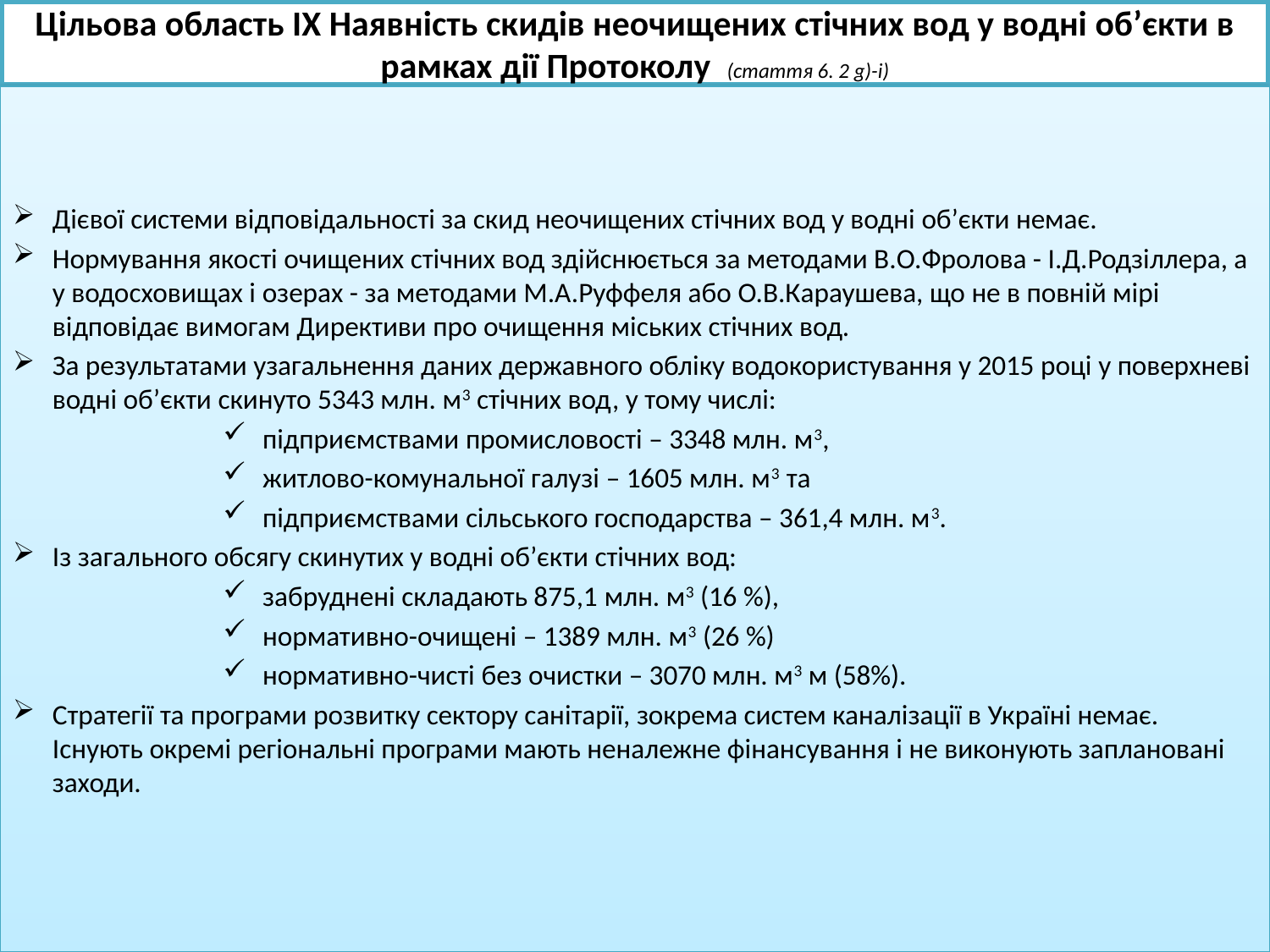

# Цільова область ІХ Наявність скидів неочищених стічних вод у водні об’єкти в рамках дії Протоколу  (стаття 6. 2 g)-і)
Дієвої системи відповідальності за скид неочищених стічних вод у водні об’єкти немає.
Нормування якості очищених стічних вод здійснюється за методами В.О.Фролова - І.Д.Родзіллера, а у водосховищах і озерах - за методами М.А.Руффеля або О.В.Караушева, що не в повній мірі відповідає вимогам Директиви про очищення міських стічних вод.
За результатами узагальнення даних державного обліку водокористування у 2015 році у поверхневі водні об’єкти скинуто 5343 млн. м3 стічних вод, у тому числі:
підприємствами промисловості – 3348 млн. м3,
житлово-комунальної галузі – 1605 млн. м3  та
підприємствами сільського господарства – 361,4 млн. м3.
Із загального обсягу скинутих у водні об’єкти стічних вод:
забруднені складають 875,1 млн. м3 (16 %),
нормативно-очищені – 1389 млн. м3 (26 %)
нормативно-чисті без очистки – 3070 млн. м3 м (58%).
Стратегії та програми розвитку сектору санітарії, зокрема систем каналізації в Україні немає. Існують окремі регіональні програми мають неналежне фінансування і не виконують заплановані заходи.